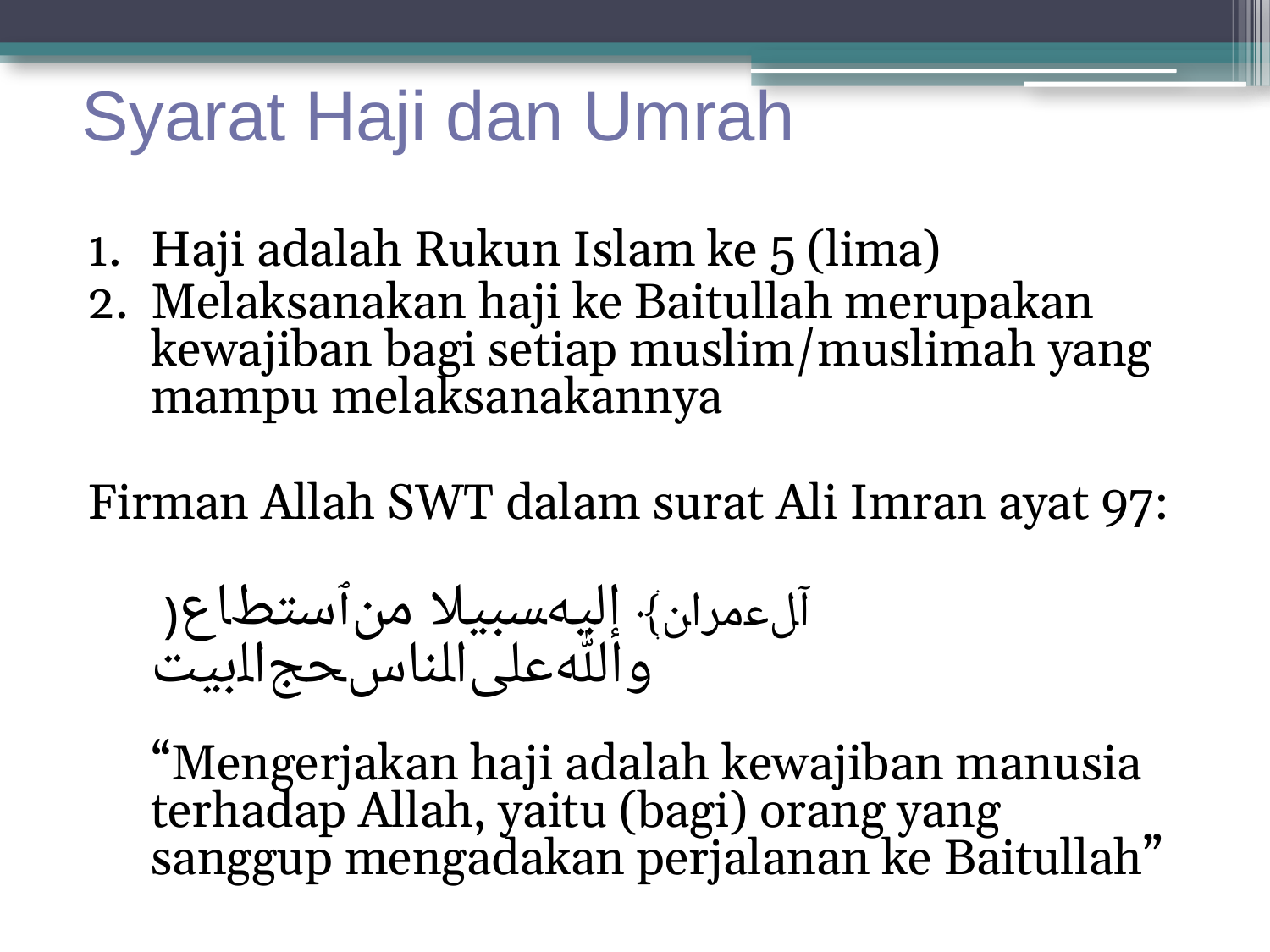

# Syarat Haji dan Umrah
Haji adalah Rukun Islam ke 5 (lima)
Melaksanakan haji ke Baitullah merupakan kewajiban bagi setiap muslim/muslimah yang mampu melaksanakannya

Firman Allah SWT dalam surat Ali Imran ayat 97:

	 ﴿ﺁﻞﻋﻣﺮﺍﻦ﴾ ﺇﻟﻴﻪﺴﺒﻴﻼ ﻣﻦﭐﺳﺘﻂﺎﻉ ﻭﷲﻋﻠﻰﺍﻠﻨﺎﺱﺤﺞﺍﻠﺑﻴﺖ

	“Mengerjakan haji adalah kewajiban manusia terhadap Allah, yaitu (bagi) orang yang sanggup mengadakan perjalanan ke Baitullah”